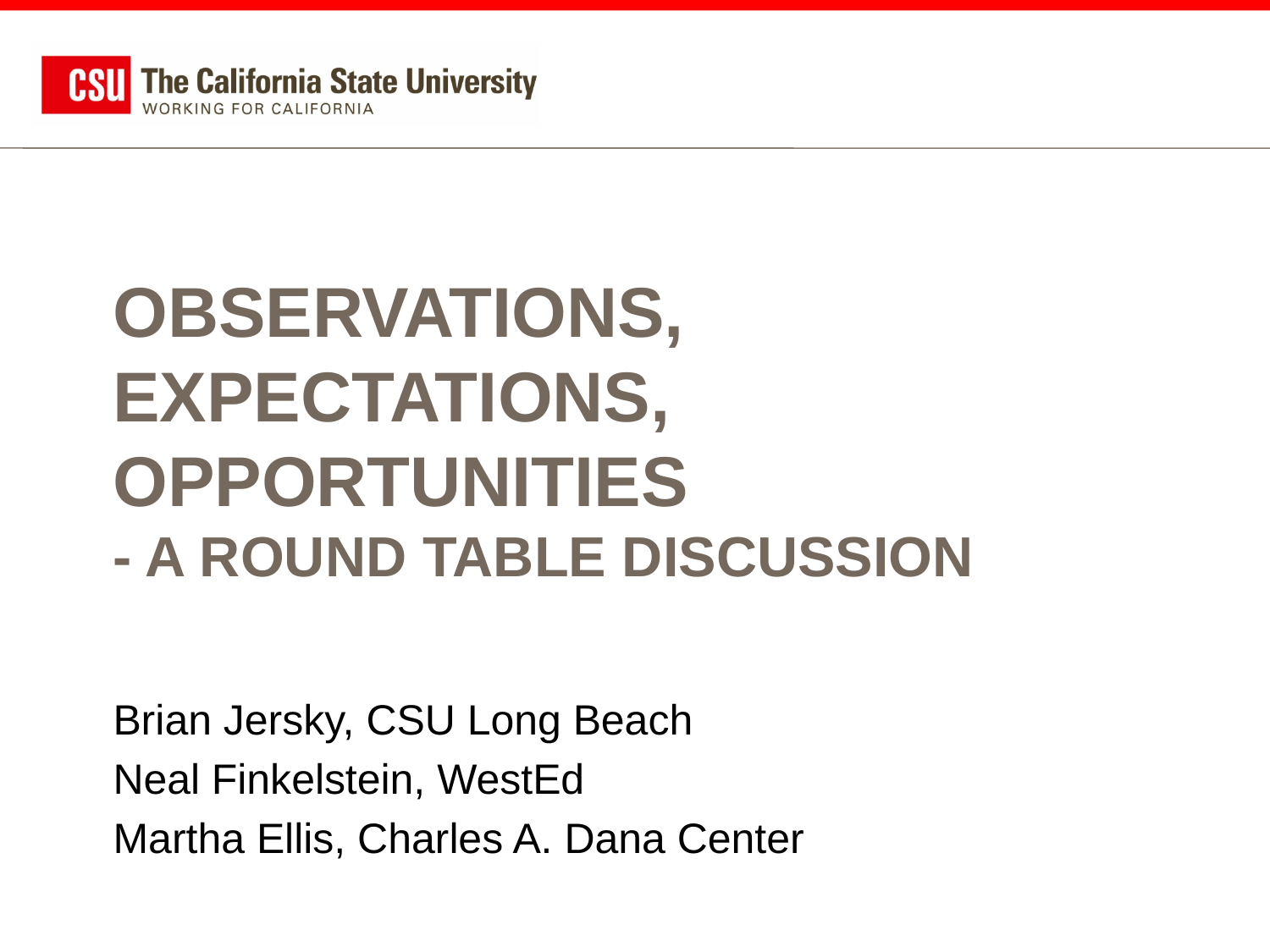

# Observations, Expectations, Opportunities - A Round Table Discussion
Brian Jersky, CSU Long Beach
Neal Finkelstein, WestEd
Martha Ellis, Charles A. Dana Center